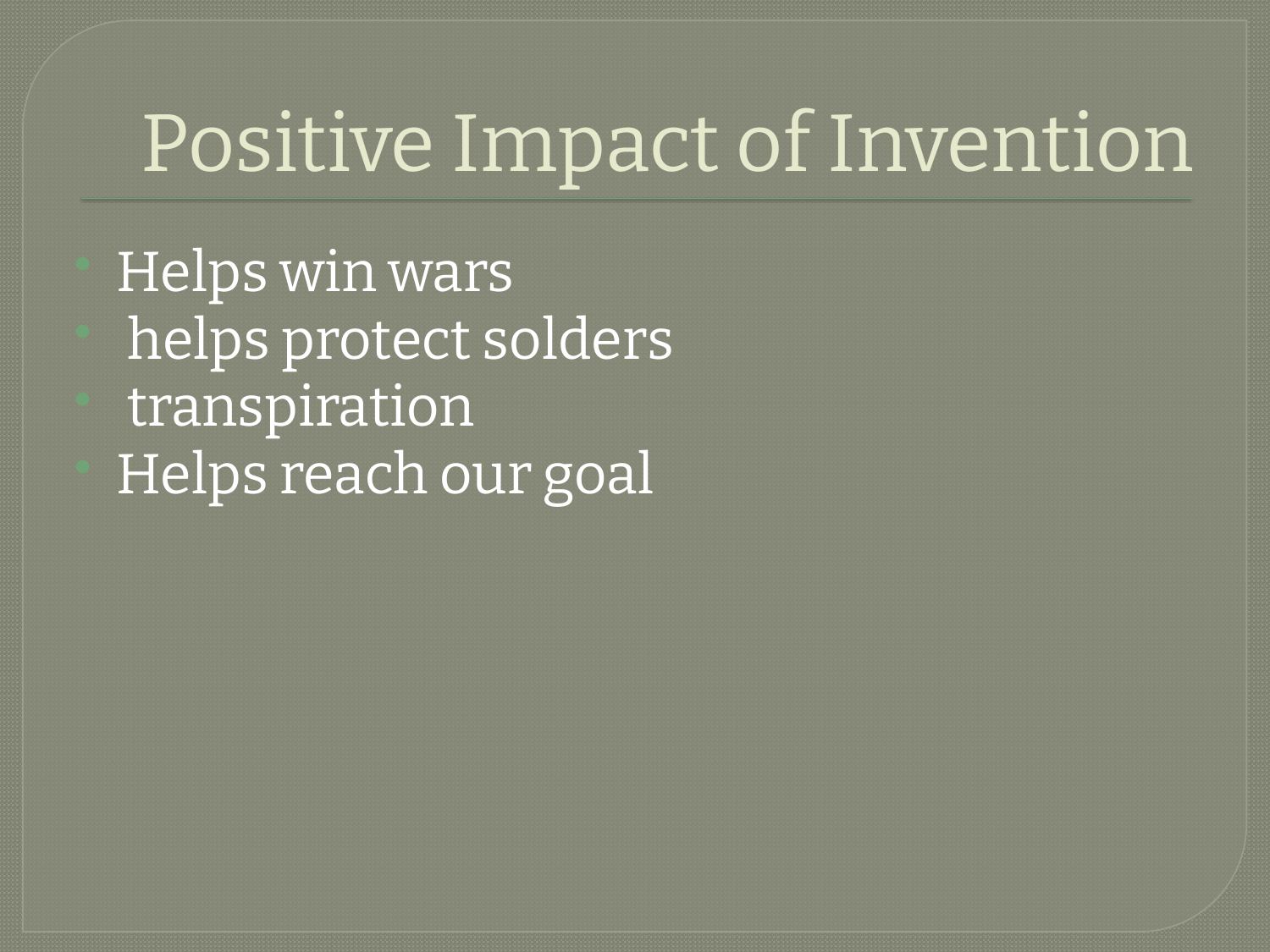

# Positive Impact of Invention
Helps win wars
 helps protect solders
 transpiration
Helps reach our goal